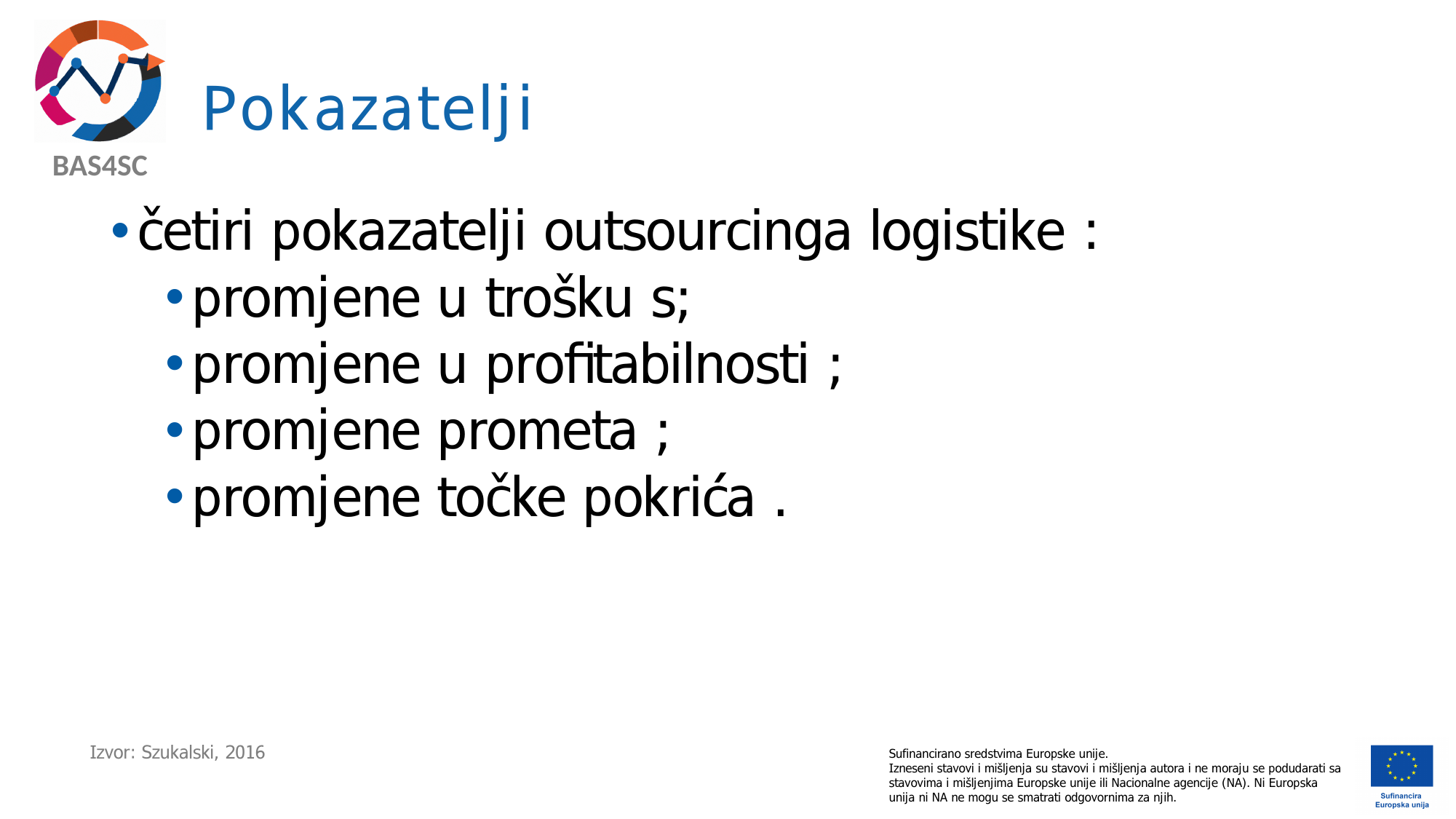

# Pokazatelji
četiri pokazatelji outsourcinga logistike :
promjene u trošku s;
promjene u profitabilnosti ;
promjene prometa ;
promjene točke pokrića .
Izvor: Szukalski, 2016